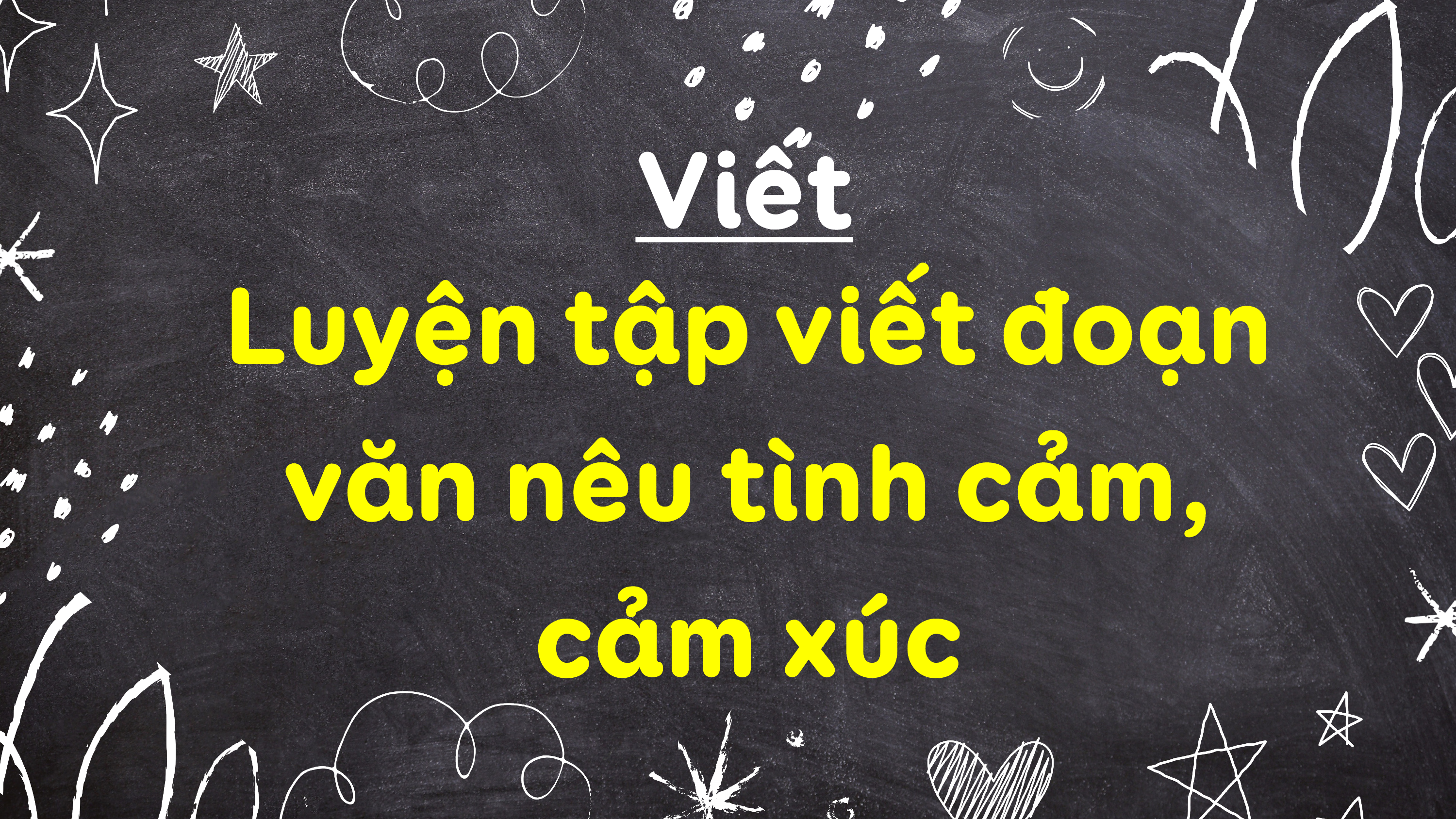

Luyện tập viết đoạn văn nêu tình cảm, cảm xúc
Viết

(Tiết 1)